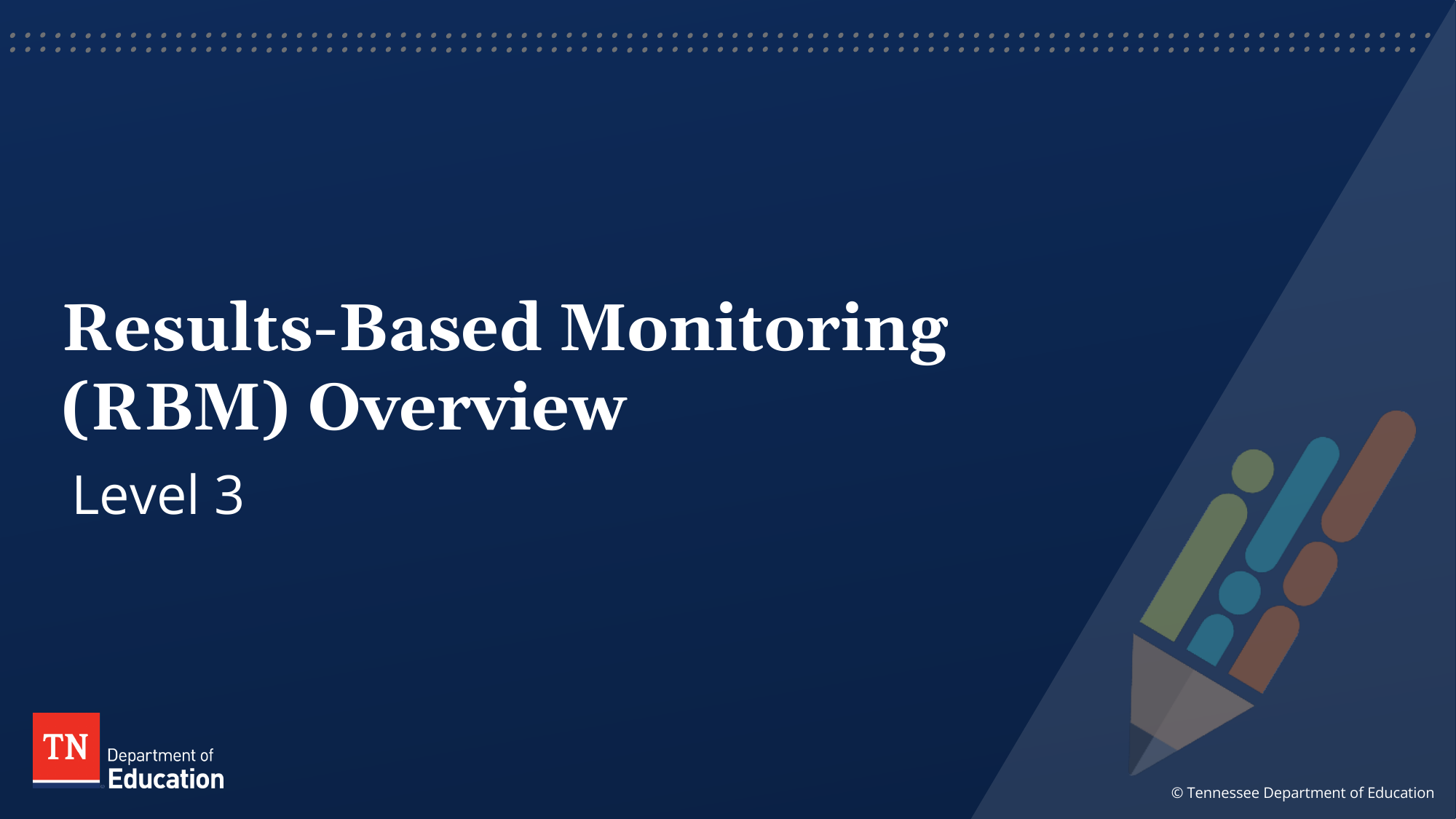

# Results-Based Monitoring (RBM) Overview
Level 3